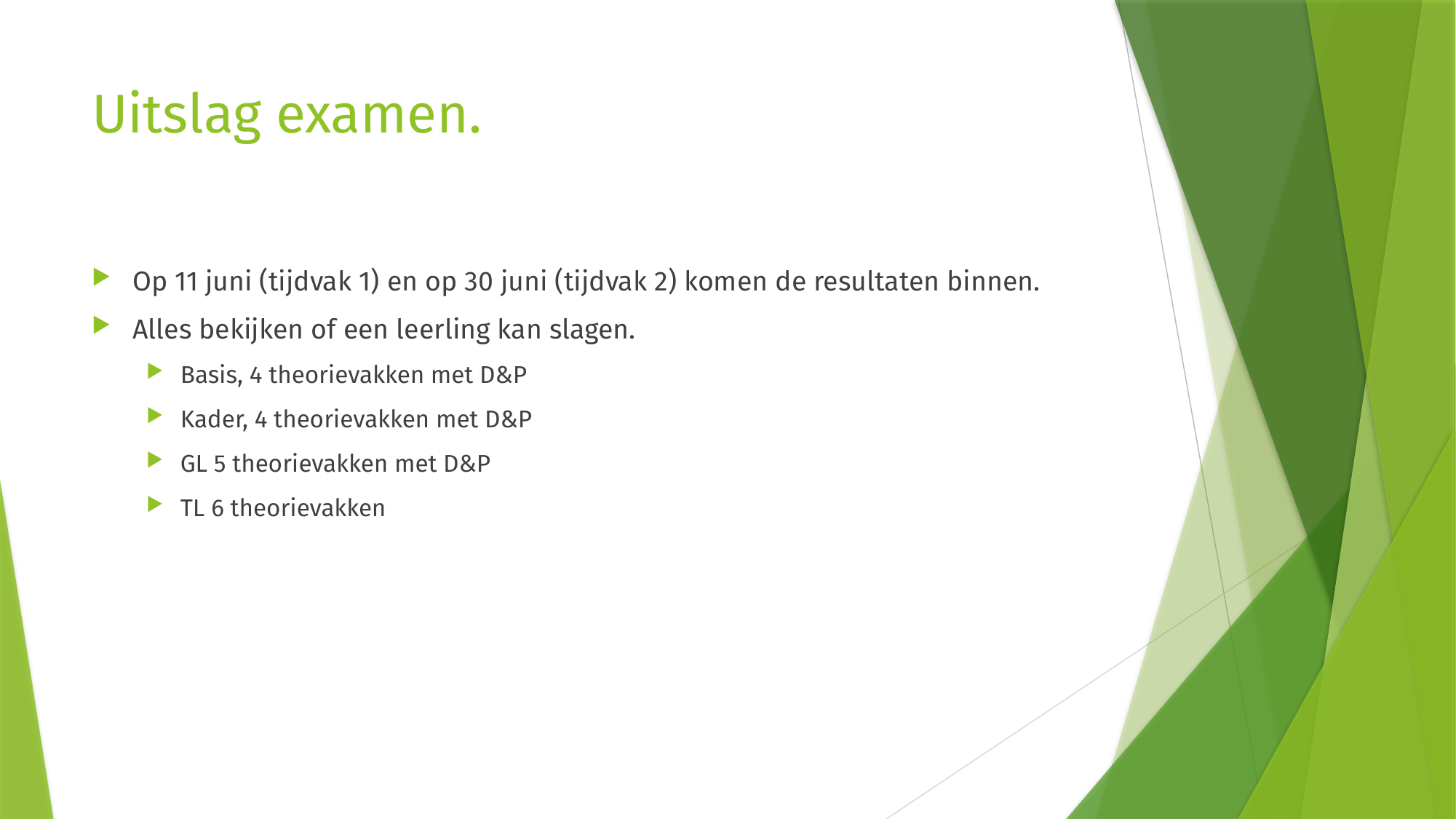

# Uitslag examen.
Op 11 juni (tijdvak 1) en op 30 juni (tijdvak 2) komen de resultaten binnen.
Alles bekijken of een leerling kan slagen.
Basis, 4 theorievakken met D&P
Kader, 4 theorievakken met D&P
GL 5 theorievakken met D&P
TL 6 theorievakken